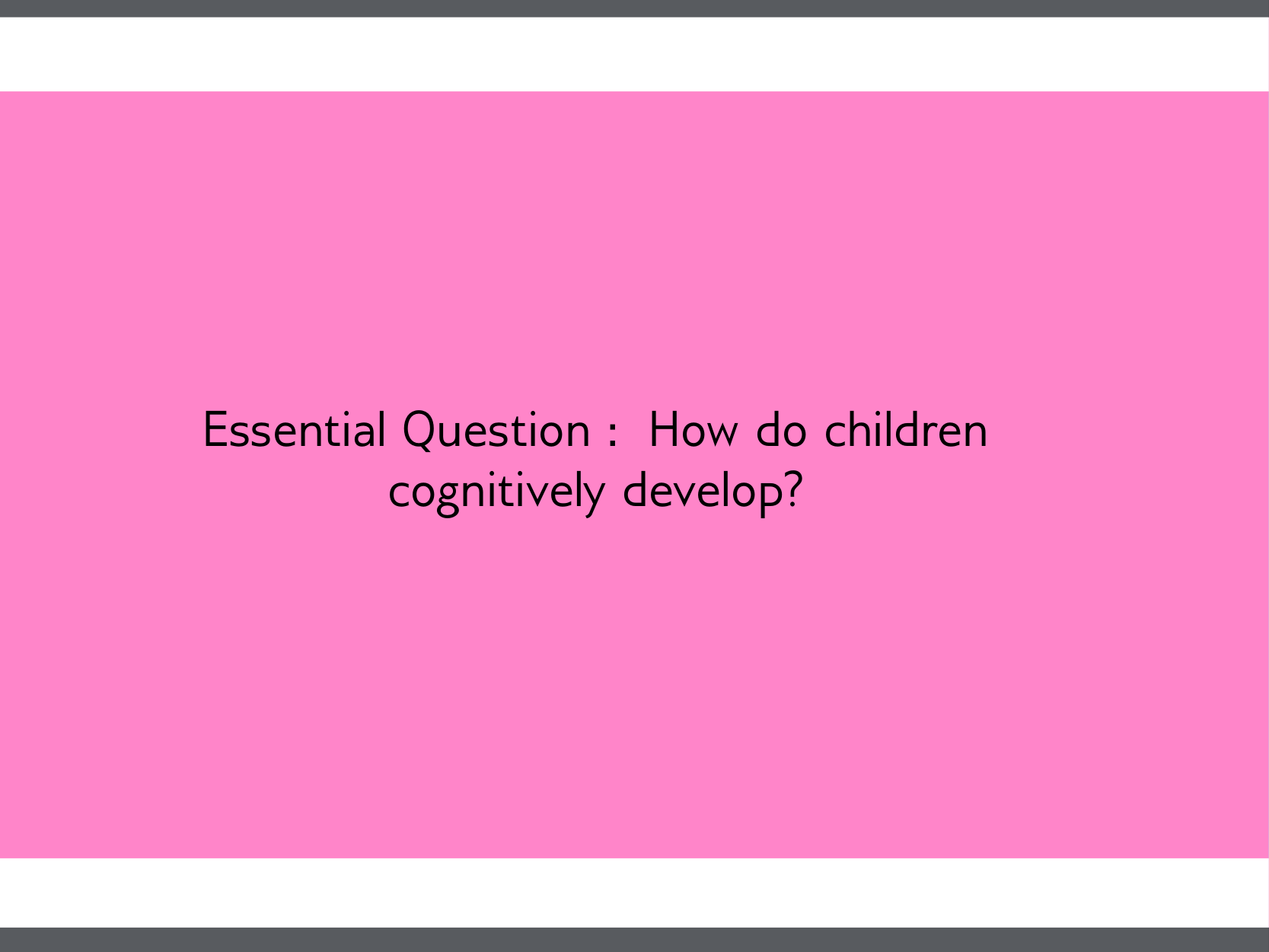

Essential Question :  How do children cognitively develop?